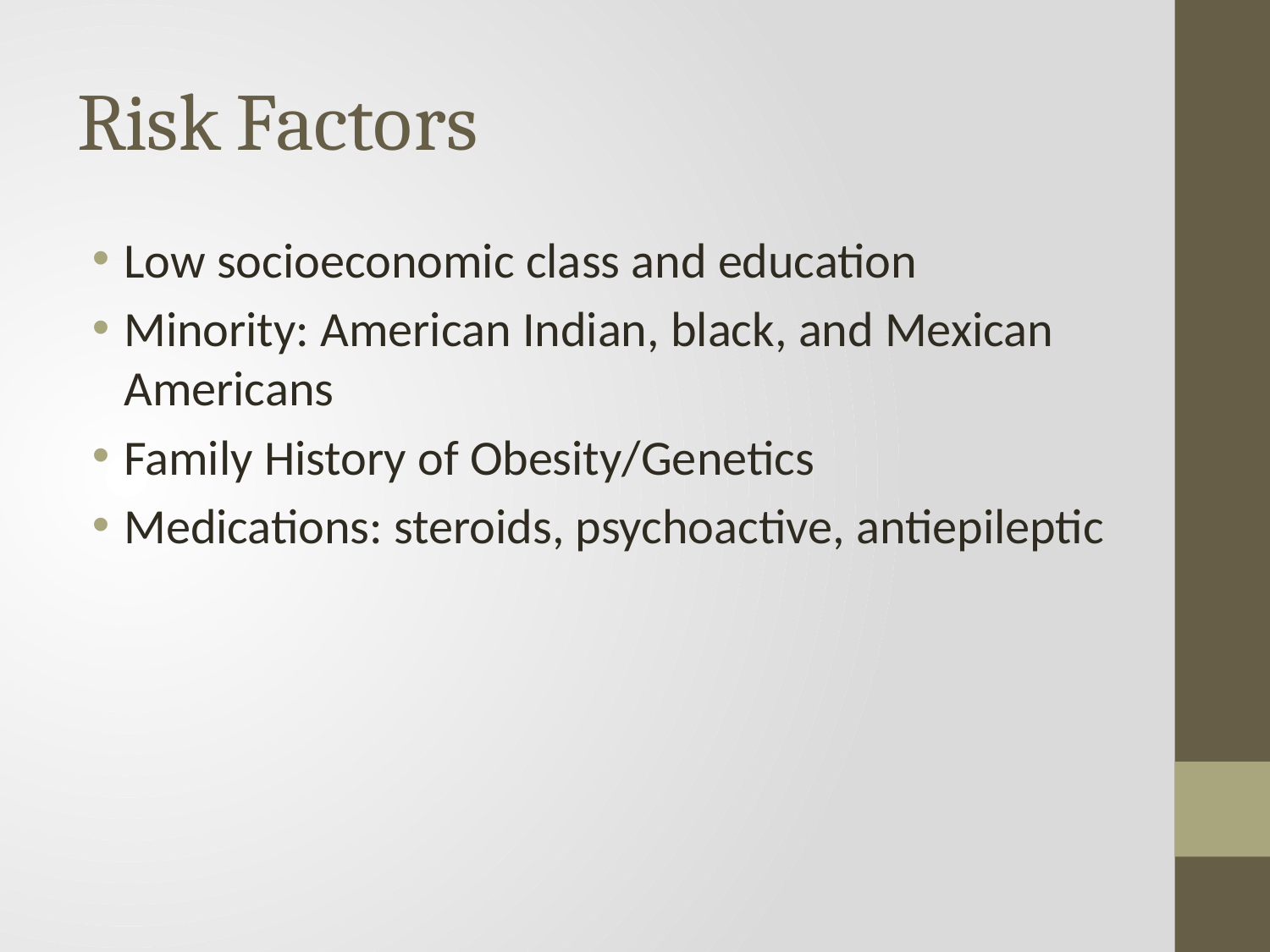

# Risk Factors
Low socioeconomic class and education
Minority: American Indian, black, and Mexican Americans
Family History of Obesity/Genetics
Medications: steroids, psychoactive, antiepileptic